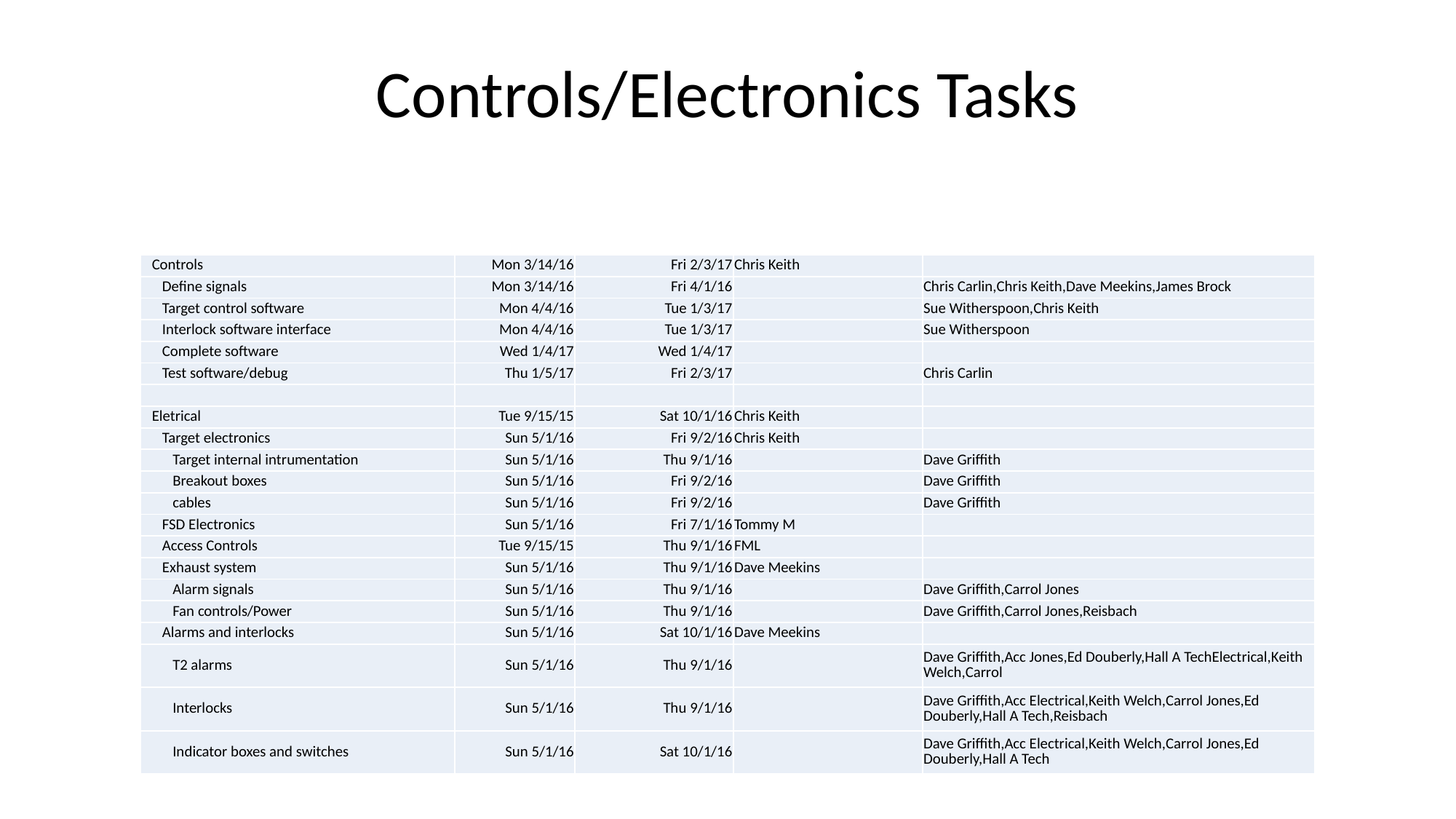

# Controls/Electronics Tasks
| Controls | Mon 3/14/16 | Fri 2/3/17 | Chris Keith |  |
| --- | --- | --- | --- | --- |
| Define signals | Mon 3/14/16 | Fri 4/1/16 |  | Chris Carlin,Chris Keith,Dave Meekins,James Brock |
| Target control software | Mon 4/4/16 | Tue 1/3/17 |  | Sue Witherspoon,Chris Keith |
| Interlock software interface | Mon 4/4/16 | Tue 1/3/17 |  | Sue Witherspoon |
| Complete software | Wed 1/4/17 | Wed 1/4/17 |  |  |
| Test software/debug | Thu 1/5/17 | Fri 2/3/17 |  | Chris Carlin |
|  |  |  |  |  |
| Eletrical | Tue 9/15/15 | Sat 10/1/16 | Chris Keith |  |
| Target electronics | Sun 5/1/16 | Fri 9/2/16 | Chris Keith |  |
| Target internal intrumentation | Sun 5/1/16 | Thu 9/1/16 |  | Dave Griffith |
| Breakout boxes | Sun 5/1/16 | Fri 9/2/16 |  | Dave Griffith |
| cables | Sun 5/1/16 | Fri 9/2/16 |  | Dave Griffith |
| FSD Electronics | Sun 5/1/16 | Fri 7/1/16 | Tommy M |  |
| Access Controls | Tue 9/15/15 | Thu 9/1/16 | FML |  |
| Exhaust system | Sun 5/1/16 | Thu 9/1/16 | Dave Meekins |  |
| Alarm signals | Sun 5/1/16 | Thu 9/1/16 |  | Dave Griffith,Carrol Jones |
| Fan controls/Power | Sun 5/1/16 | Thu 9/1/16 |  | Dave Griffith,Carrol Jones,Reisbach |
| Alarms and interlocks | Sun 5/1/16 | Sat 10/1/16 | Dave Meekins |  |
| T2 alarms | Sun 5/1/16 | Thu 9/1/16 |  | Dave Griffith,Acc Jones,Ed Douberly,Hall A TechElectrical,Keith Welch,Carrol |
| Interlocks | Sun 5/1/16 | Thu 9/1/16 |  | Dave Griffith,Acc Electrical,Keith Welch,Carrol Jones,Ed Douberly,Hall A Tech,Reisbach |
| Indicator boxes and switches | Sun 5/1/16 | Sat 10/1/16 |  | Dave Griffith,Acc Electrical,Keith Welch,Carrol Jones,Ed Douberly,Hall A Tech |